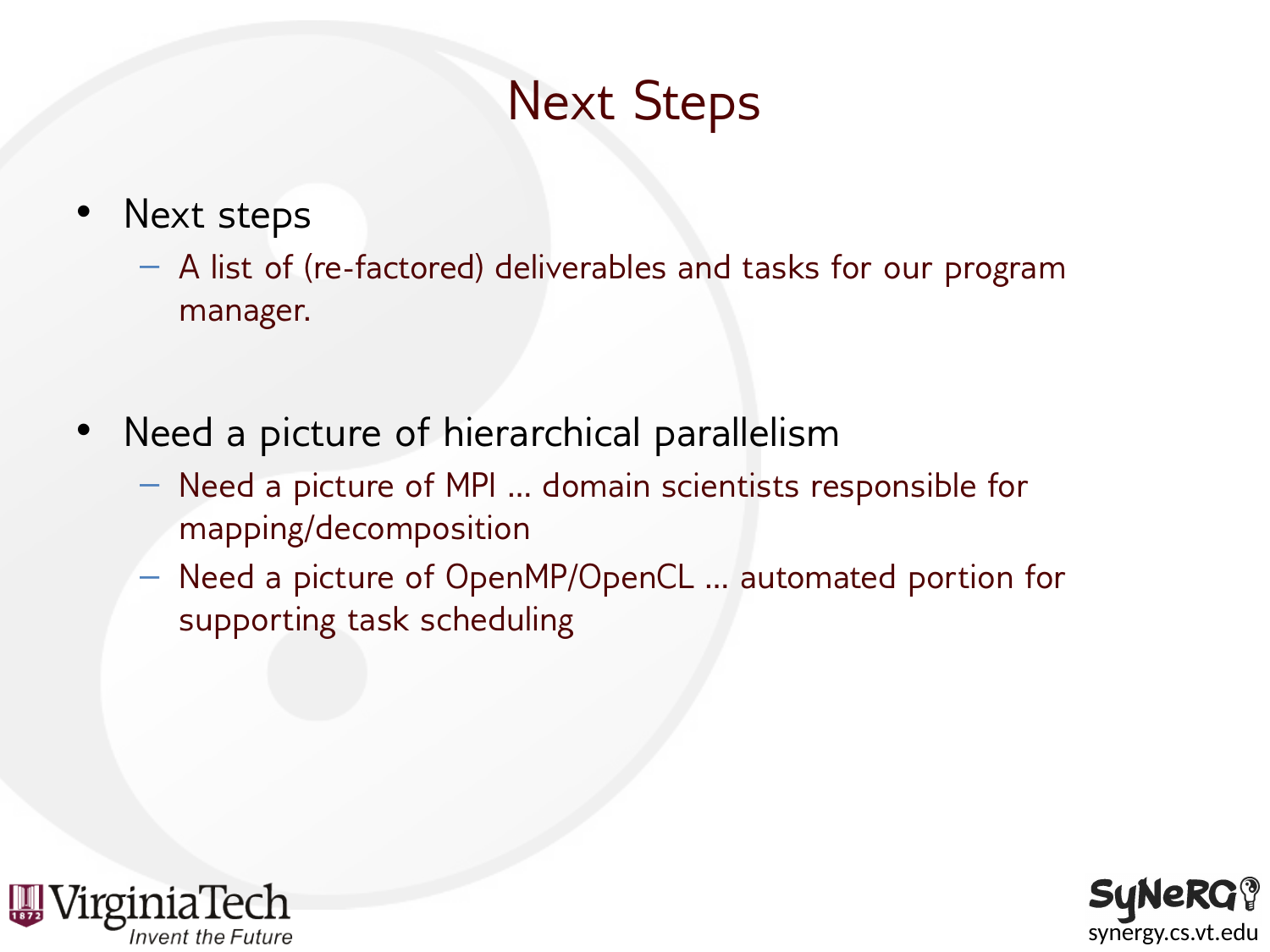

# Next Steps
Next steps
A list of (re-factored) deliverables and tasks for our program manager.

Need a picture of hierarchical parallelism
Need a picture of MPI … domain scientists responsible for mapping/decomposition
Need a picture of OpenMP/OpenCL … automated portion for supporting task scheduling